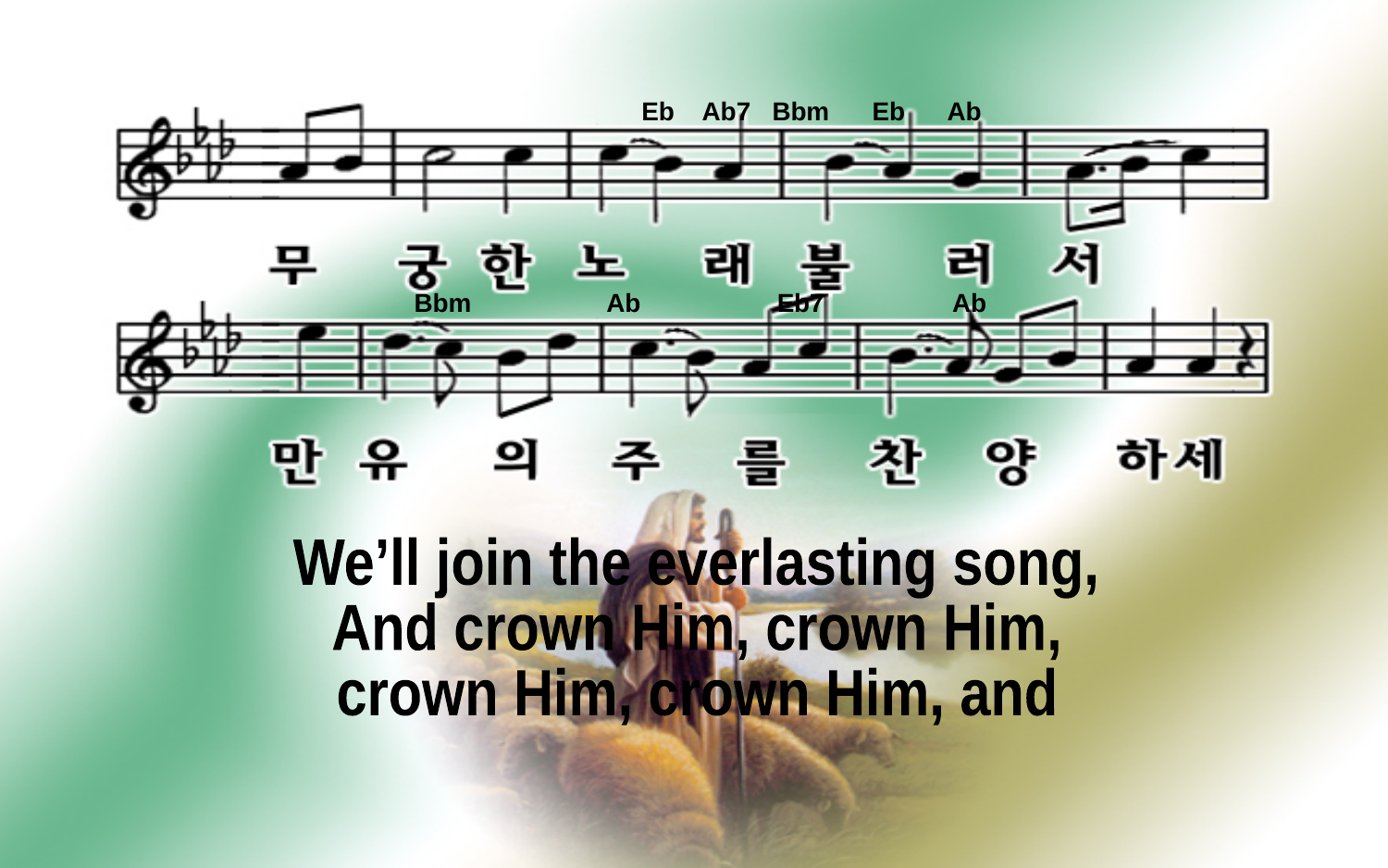

Eb    Ab7   Bbm      Eb      Ab
Bbm                   Ab                   Eb7                  Ab
We’ll join the everlasting song,
And crown Him, crown Him,
crown Him, crown Him, and